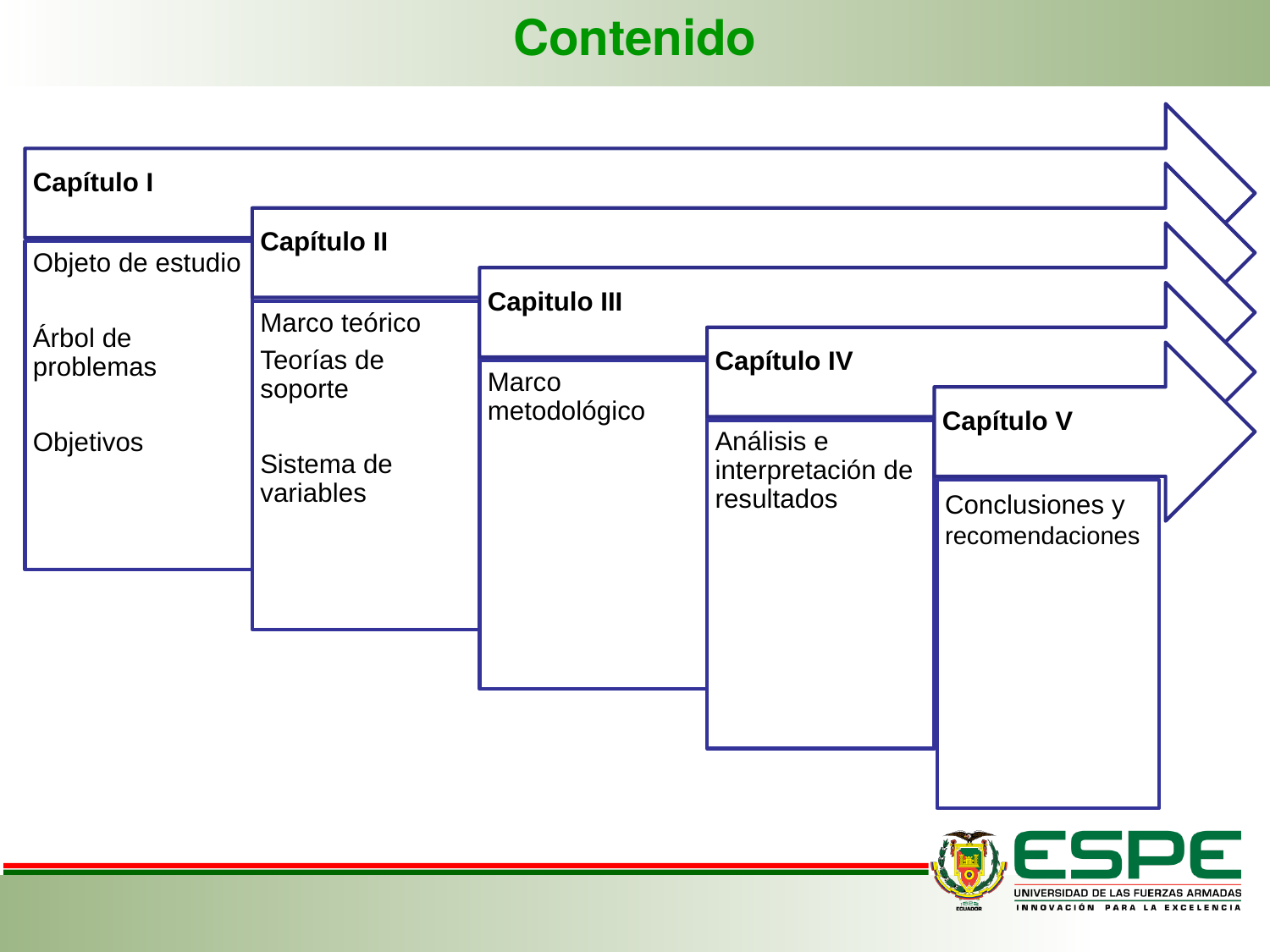

Contenido
Capítulo I
Objeto de estudio

Árbol de problemas

Objetivos
Capítulo II
Marco teórico
Teorías de soporte

Sistema de variables
Capitulo III
Marco metodológico
Capítulo IV
Análisis e interpretación de resultados
Capítulo V
Conclusiones y recomendaciones